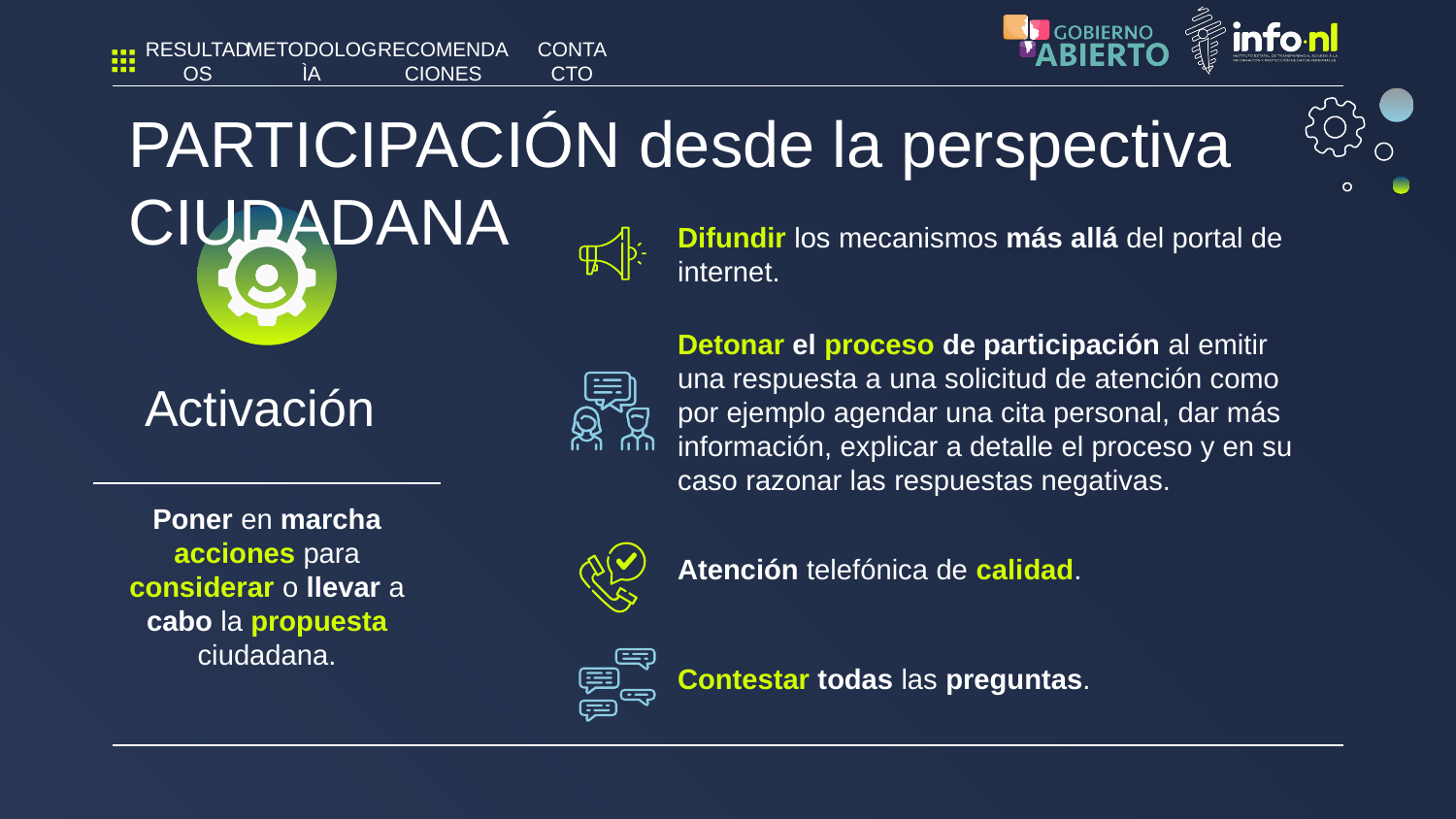

RESULTADOS
METODOLOGÌA
RECOMENDACIONES
CONTACTO

PARTICIPACIÓN desde la perspectiva CIUDADANA

Difundir los mecanismos más allá del portal de internet.

Detonar el proceso de participación al emitir una respuesta a una solicitud de atención como por ejemplo agendar una cita personal, dar más información, explicar a detalle el proceso y en su caso razonar las respuestas negativas.
# Activación

Poner en marcha acciones para considerar o llevar a cabo la propuesta ciudadana.
Atención telefónica de calidad.

Contestar todas las preguntas.